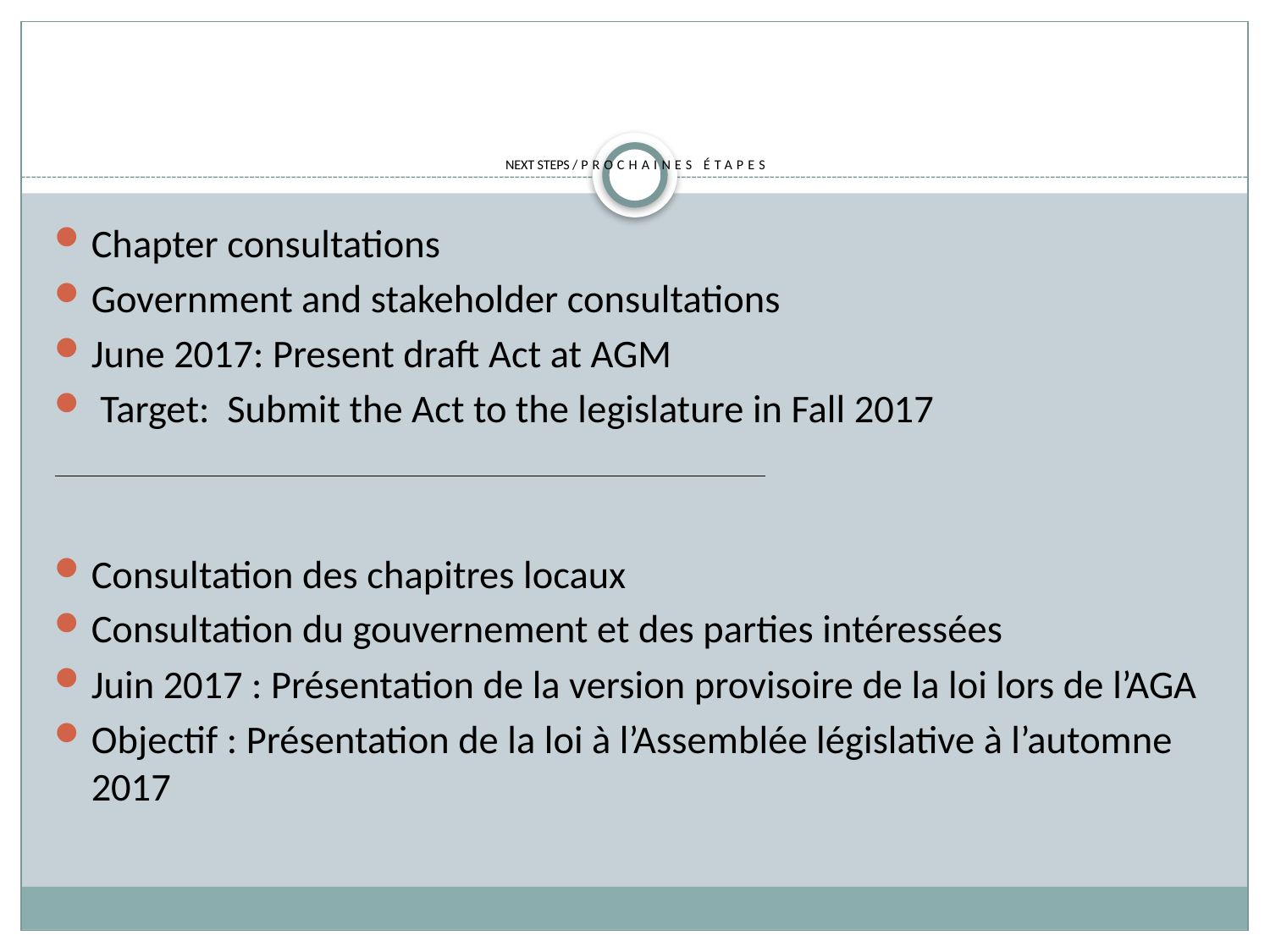

# NEXT STEPS / Prochaines étapes
Chapter consultations
Government and stakeholder consultations
June 2017: Present draft Act at AGM
 Target:  Submit the Act to the legislature in Fall 2017

Consultation des chapitres locaux
Consultation du gouvernement et des parties intéressées
Juin 2017 : Présentation de la version provisoire de la loi lors de l’AGA
Objectif : Présentation de la loi à l’Assemblée législative à l’automne 2017